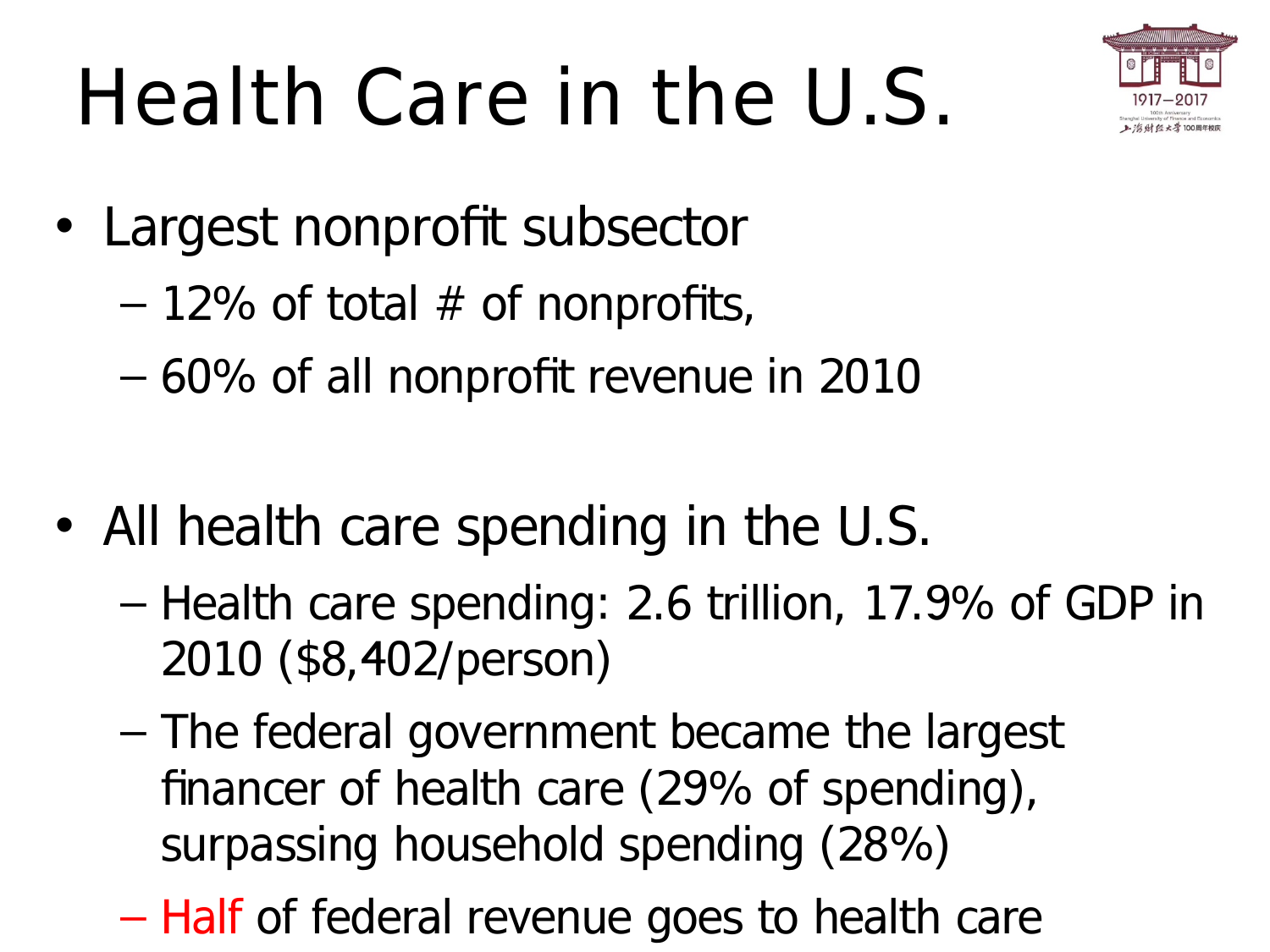

# Health Care in the U.S.
Largest nonprofit subsector
12% of total # of nonprofits,
60% of all nonprofit revenue in 2010

All health care spending in the U.S.
Health care spending: 2.6 trillion, 17.9% of GDP in 2010 ($8,402/person)
The federal government became the largest financer of health care (29% of spending), surpassing household spending (28%)
Half of federal revenue goes to health care